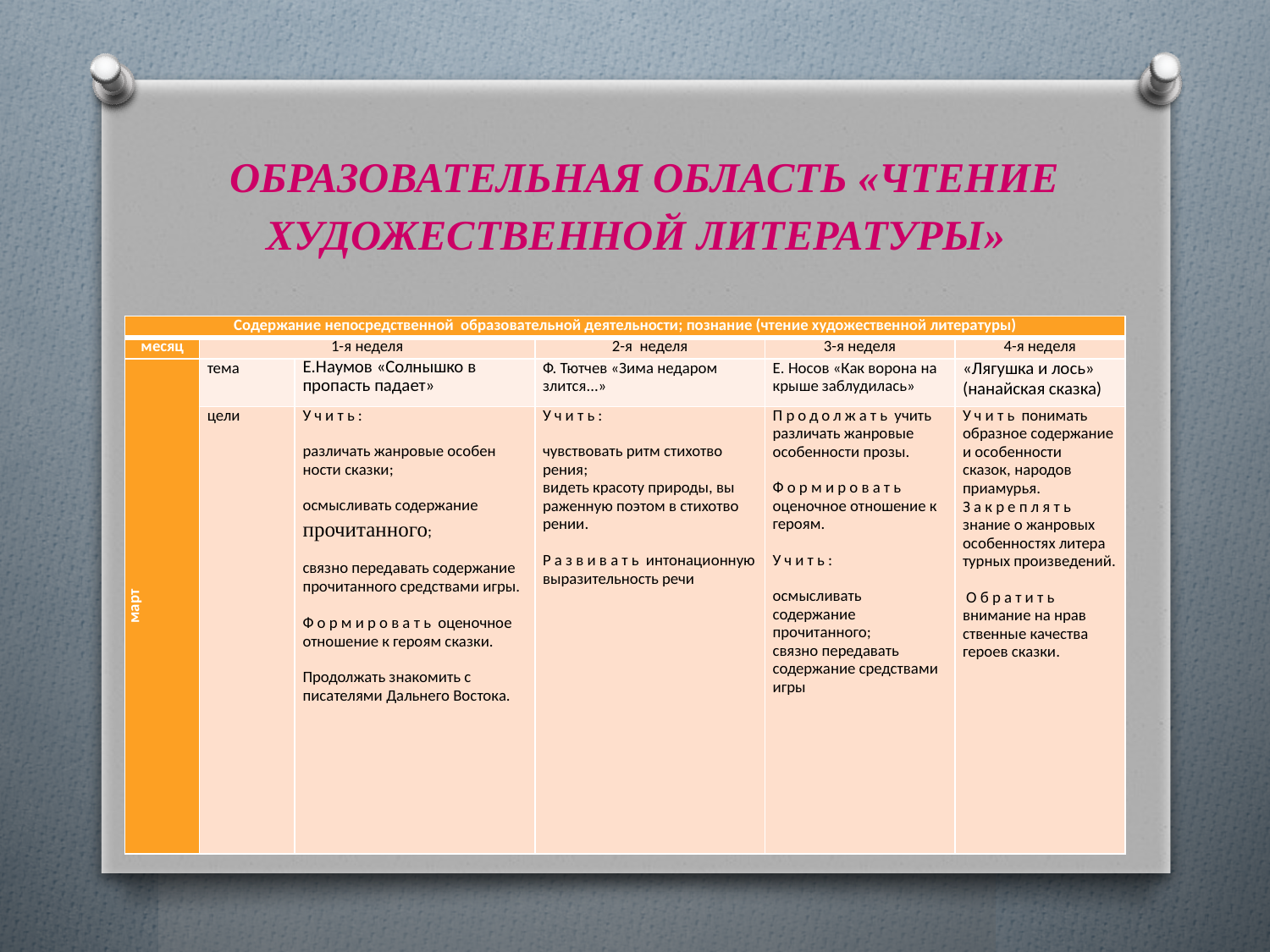

# ОБРАЗОВАТЕЛЬНАЯ ОБЛАСТЬ «ЧТЕНИЕ ХУДОЖЕСТВЕННОЙ ЛИТЕРАТУРЫ»

| Содержание непосредственной образовательной деятельности; познание (чтение художественной литературы) |  |  |  |  |  |
| --- | --- | --- | --- | --- | --- |
| месяц | 1-я неделя |  | 2-я неделя | 3-я неделя | 4-я неделя |
| март | тема | Е.Наумов «Солнышко в пропасть падает» | Ф. Тютчев «Зима недаром злится...» | Е. Носов «Как ворона на крыше заблудилась» | «Лягушка и лось» (нанайская сказка) |
|  | цели | Учить: различать жанровые особен­ности сказки; осмысливать содержание прочитанного; связно передавать содержа­ние прочитанного средствами игры.   Формировать оценочное отношение к героям сказки. Продолжать знакомить с писателями Дальнего Востока. | Учить: чувствовать ритм стихотво­рения; видеть красоту природы, вы­раженную поэтом в стихотво­рении.   Развивать интонационную выразительность речи | Продолжать учить разли­чать жанровые особенности прозы. Формировать оценочное отношение к героям. Учить: осмысливать содержание прочитанного; связно передавать содержа­ние средствами игры | Учить понимать образное содержание и особенности сказок, народов приамурья. Закреплять знание о жан­ровых особенностях литера­турных произведений. Обратить внимание на нрав­ственные качества героев сказки. |